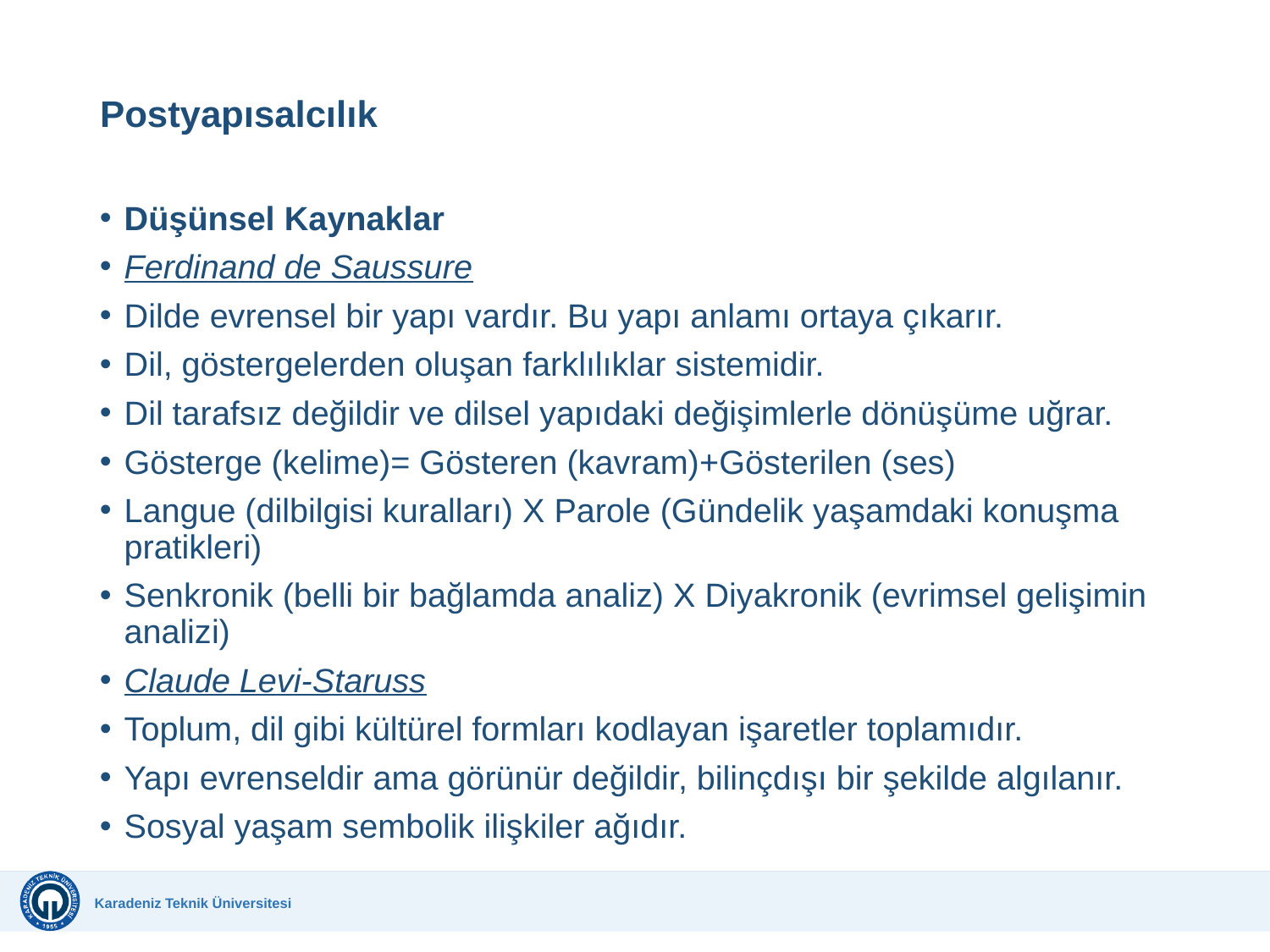

# Postyapısalcılık
Düşünsel Kaynaklar
Ferdinand de Saussure
Dilde evrensel bir yapı vardır. Bu yapı anlamı ortaya çıkarır.
Dil, göstergelerden oluşan farklılıklar sistemidir.
Dil tarafsız değildir ve dilsel yapıdaki değişimlerle dönüşüme uğrar.
Gösterge (kelime)= Gösteren (kavram)+Gösterilen (ses)
Langue (dilbilgisi kuralları) X Parole (Gündelik yaşamdaki konuşma pratikleri)
Senkronik (belli bir bağlamda analiz) X Diyakronik (evrimsel gelişimin analizi)
Claude Levi-Staruss
Toplum, dil gibi kültürel formları kodlayan işaretler toplamıdır.
Yapı evrenseldir ama görünür değildir, bilinçdışı bir şekilde algılanır.
Sosyal yaşam sembolik ilişkiler ağıdır.